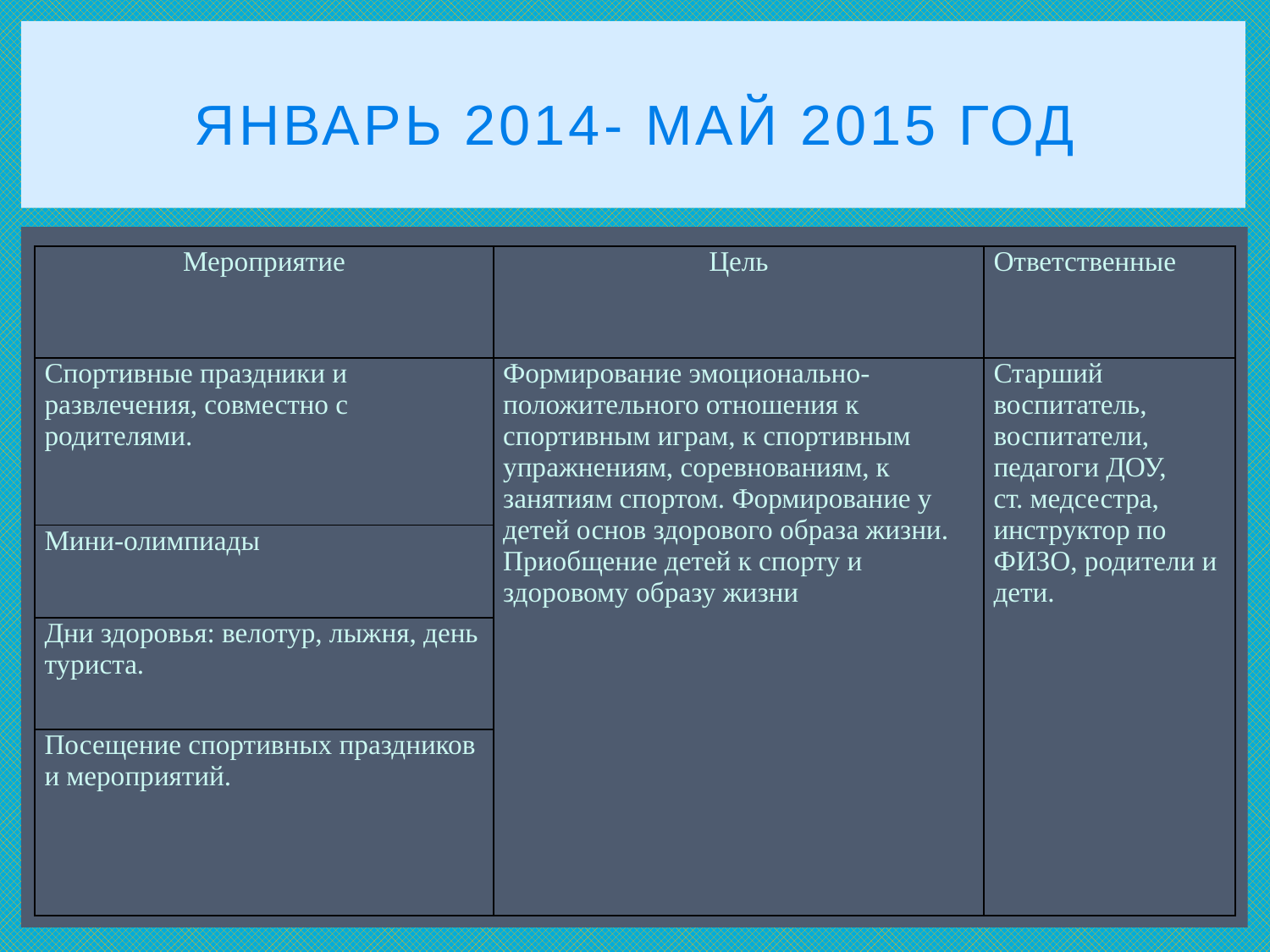

# Январь 2014- май 2015 год
| Мероприятие | Цель | Ответственные |
| --- | --- | --- |
| Спортивные праздники и развлечения, совместно с родителями. | Формирование эмоционально-положительного отношения к спортивным играм, к спортивным упражнениям, соревнованиям, к занятиям спортом. Формирование у детей основ здорового образа жизни. Приобщение детей к спорту и здоровому образу жизни | Старший воспитатель, воспитатели, педагоги ДОУ, ст. медсестра, инструктор по ФИЗО, родители и дети. |
| Мини-олимпиады |  |  |
| Дни здоровья: велотур, лыжня, день туриста. |  |  |
| Посещение спортивных праздников и мероприятий. |  |  |